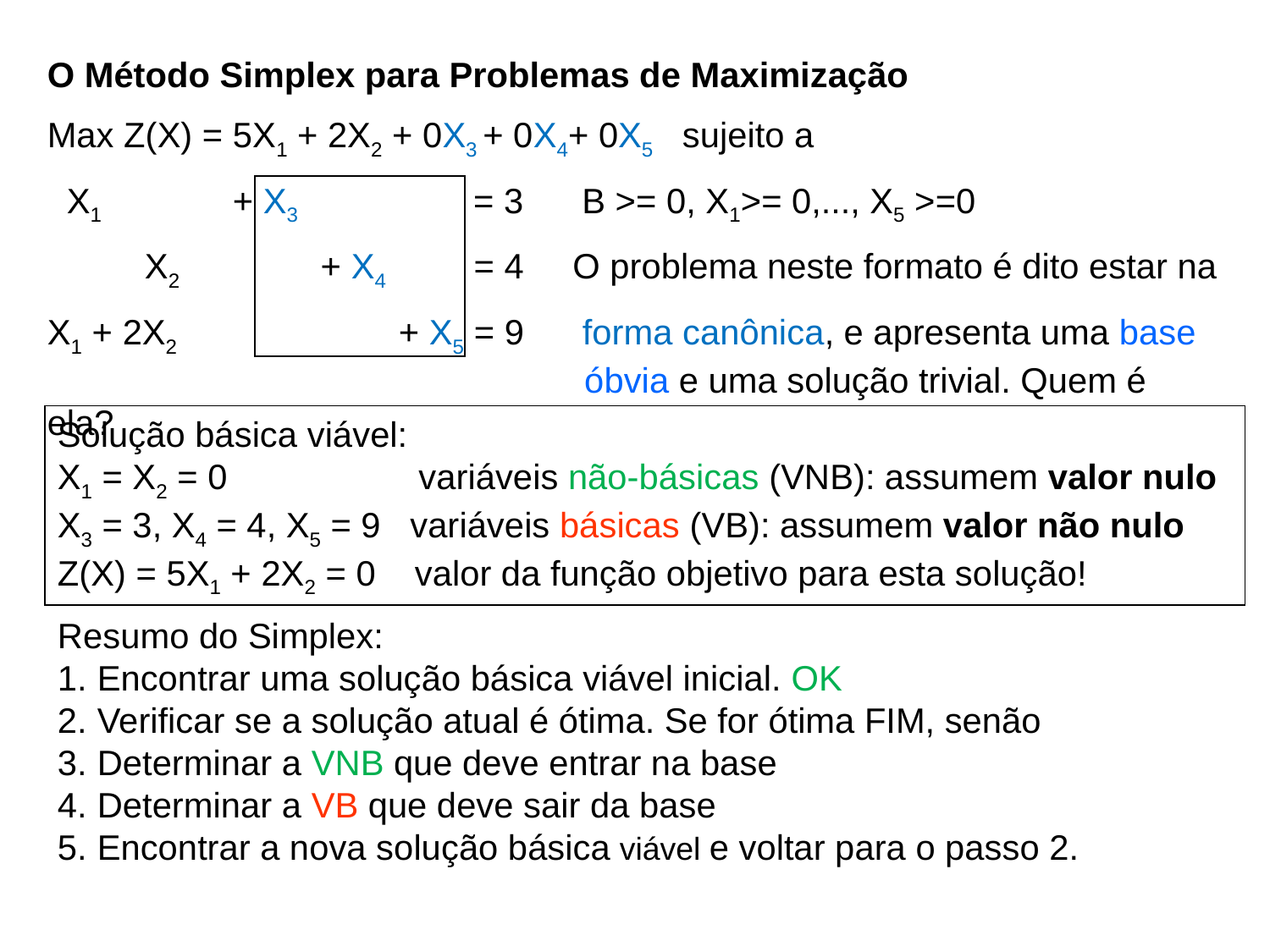

O Método Simplex para Problemas de Maximização
Max Z(X) = 5X1 + 2X2 + 0X3 + 0X4+ 0X5   sujeito a
  X1 	      + X3                  = 3      B >= 0, X1>= 0,..., X5 >=0
          X2	  + X4         = 4     O problema neste formato é dito estar na
X1 + 2X2  	          + X5 = 9      forma canônica, e apresenta uma base 				   óbvia e uma solução trivial. Quem é ela?

Solução básica viável:
X1 = X2 = 0 	           variáveis não-básicas (VNB): assumem valor nulo
X3 = 3, X4 = 4, X5 = 9   variáveis básicas (VB): assumem valor não nulo
Z(X) = 5X1 + 2X2 = 0    valor da função objetivo para esta solução!
Resumo do Simplex:
 Encontrar uma solução básica viável inicial. OK
 Verificar se a solução atual é ótima. Se for ótima FIM, senão
 Determinar a VNB que deve entrar na base
 Determinar a VB que deve sair da base
 Encontrar a nova solução básica viável e voltar para o passo 2.